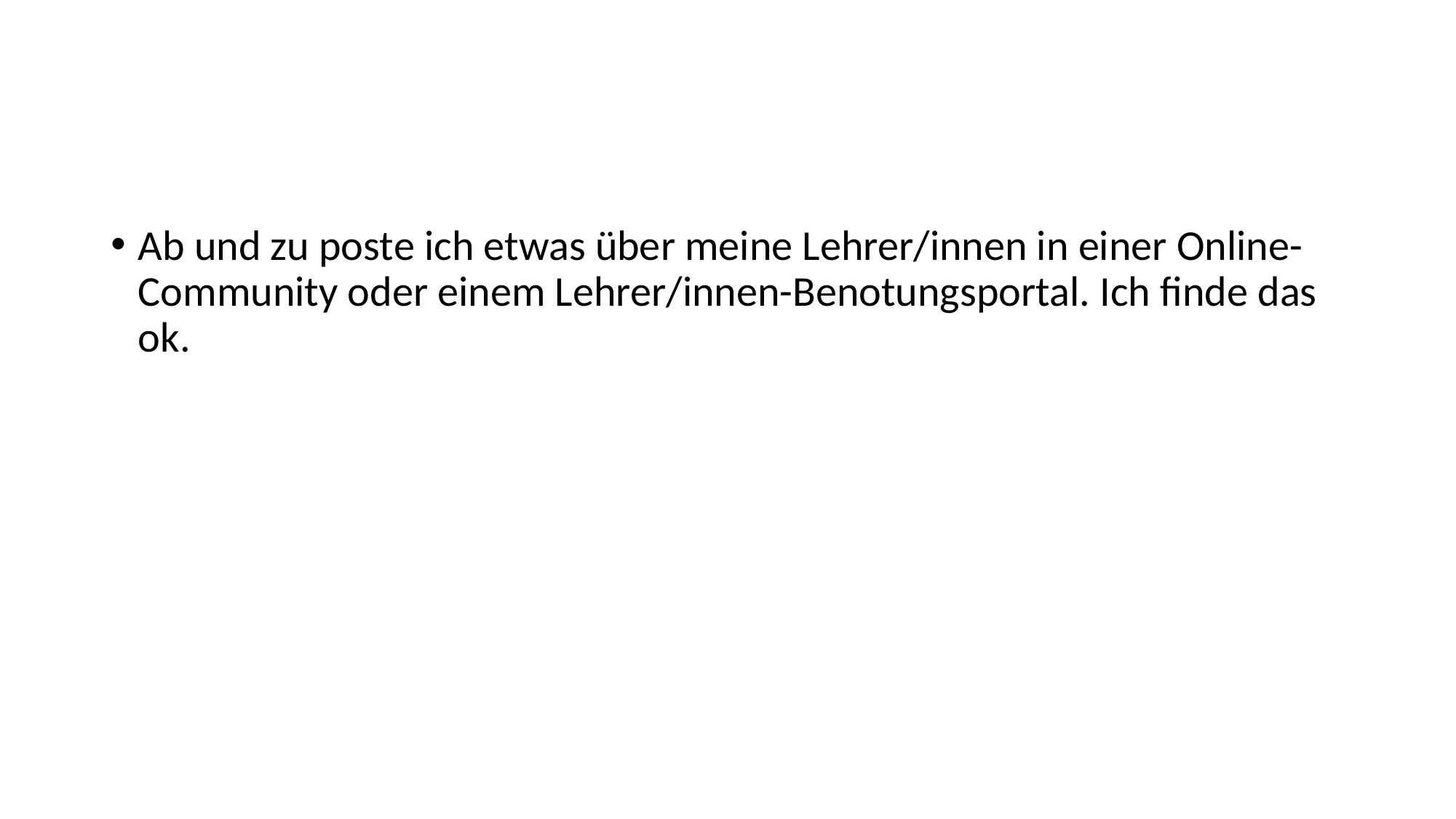

#
Ab und zu poste ich etwas über meine Lehrer/innen in einer Online-Community oder einem Lehrer/innen-Benotungsportal. Ich finde das ok.